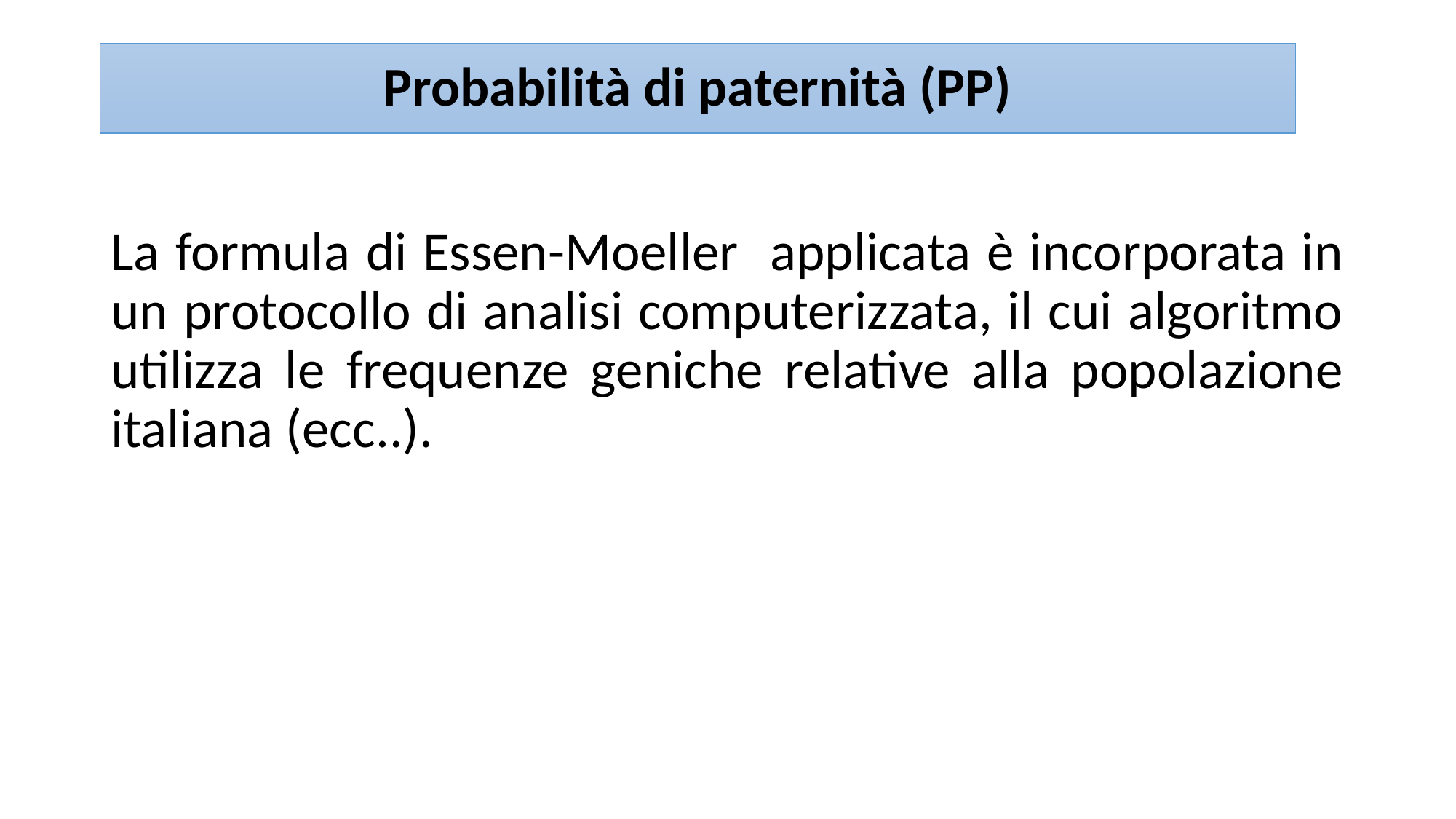

# Probabilità di paternità (PP)
La formula di Essen-Moeller  applicata è incorporata in un protocollo di analisi computerizzata, il cui algoritmo utilizza le frequenze geniche relative alla popolazione italiana (ecc..).